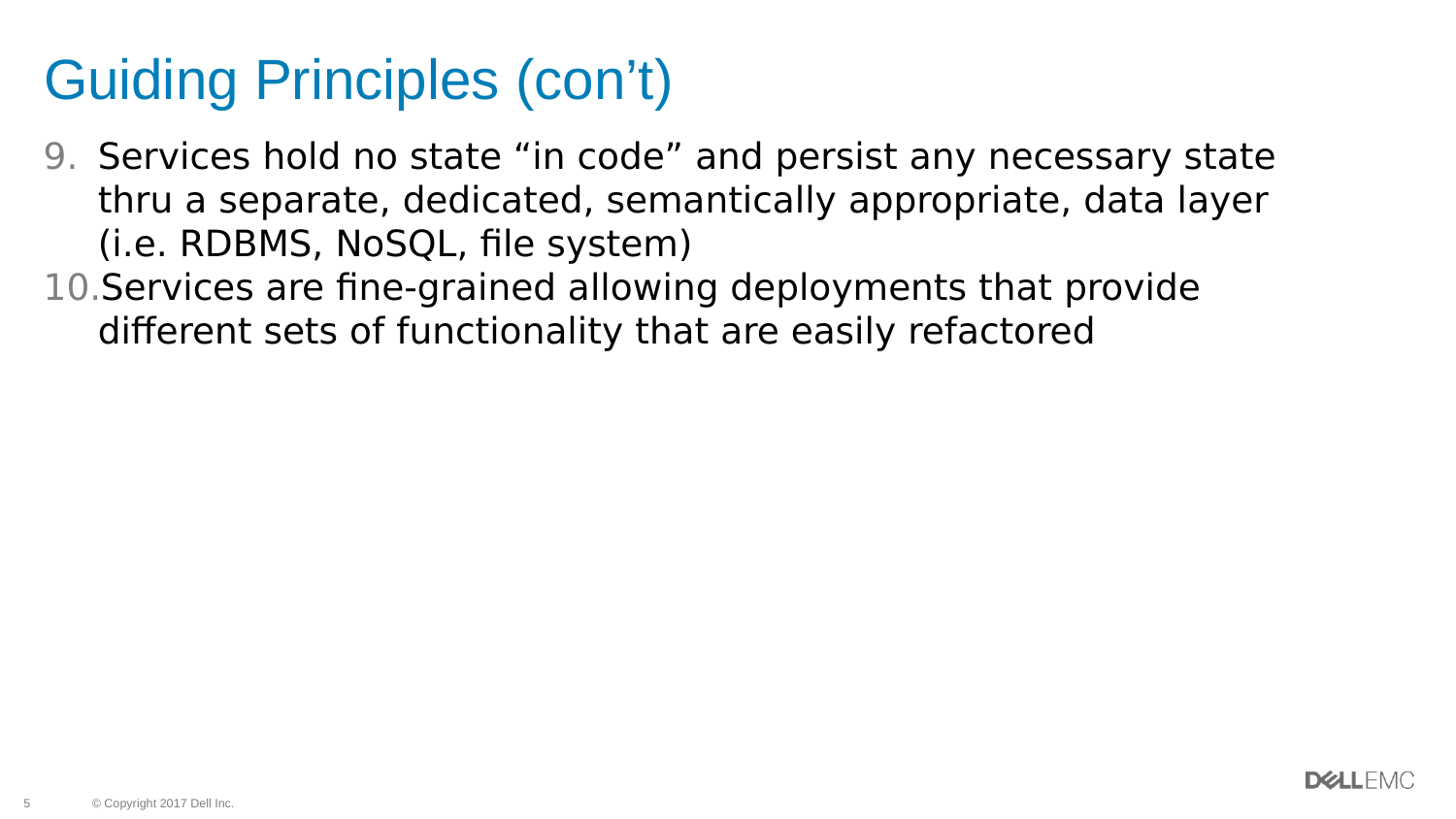

# Guiding Principles (con’t)
Services hold no state “in code” and persist any necessary state thru a separate, dedicated, semantically appropriate, data layer (i.e. RDBMS, NoSQL, file system)
Services are fine-grained allowing deployments that provide different sets of functionality that are easily refactored